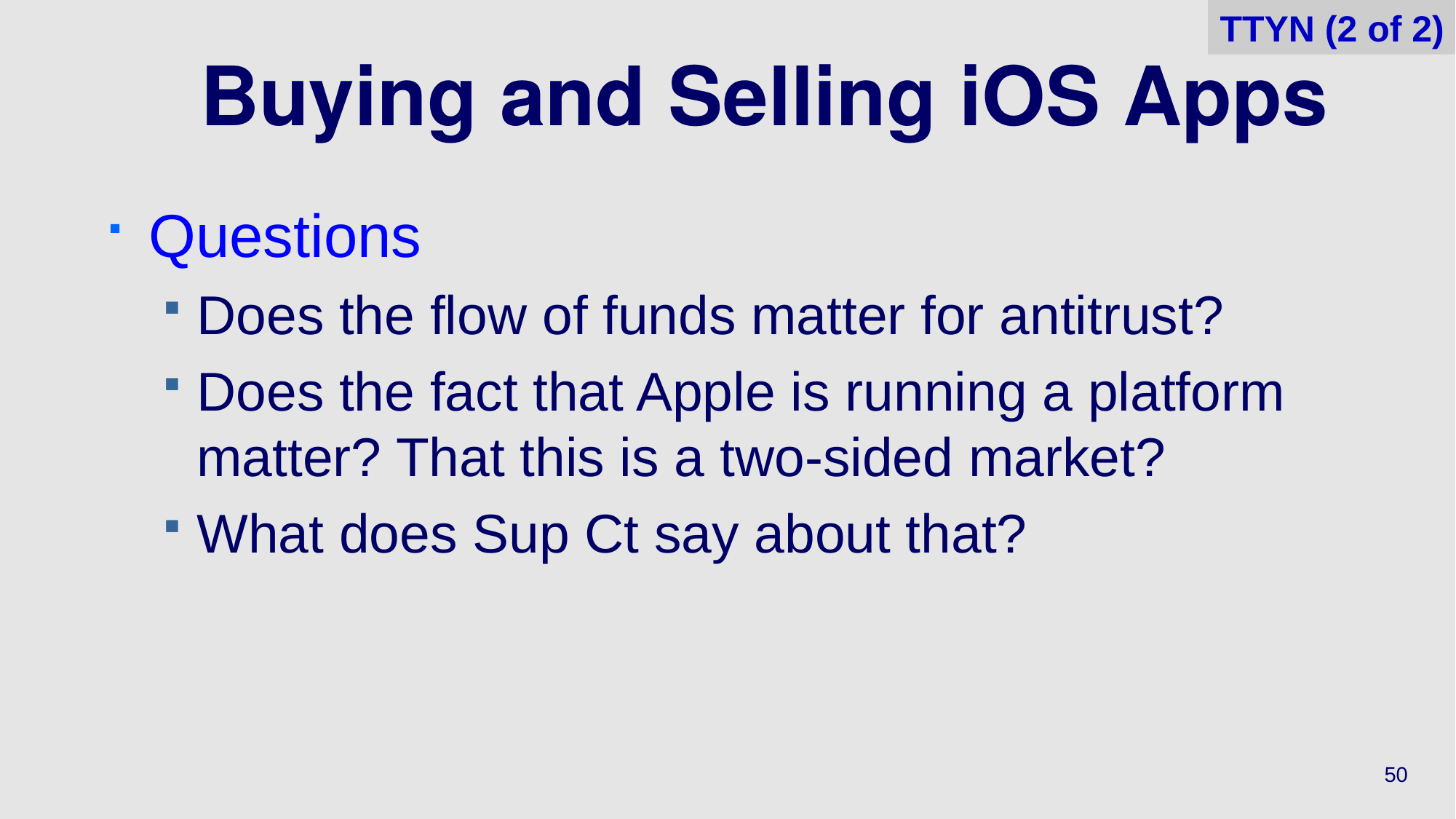

TTYN (2 of 2)
# Buying and Selling iOS Apps
Questions
Does the flow of funds matter for antitrust?
Does the fact that Apple is running a platform matter? That this is a two-sided market?
What does Sup Ct say about that?
50